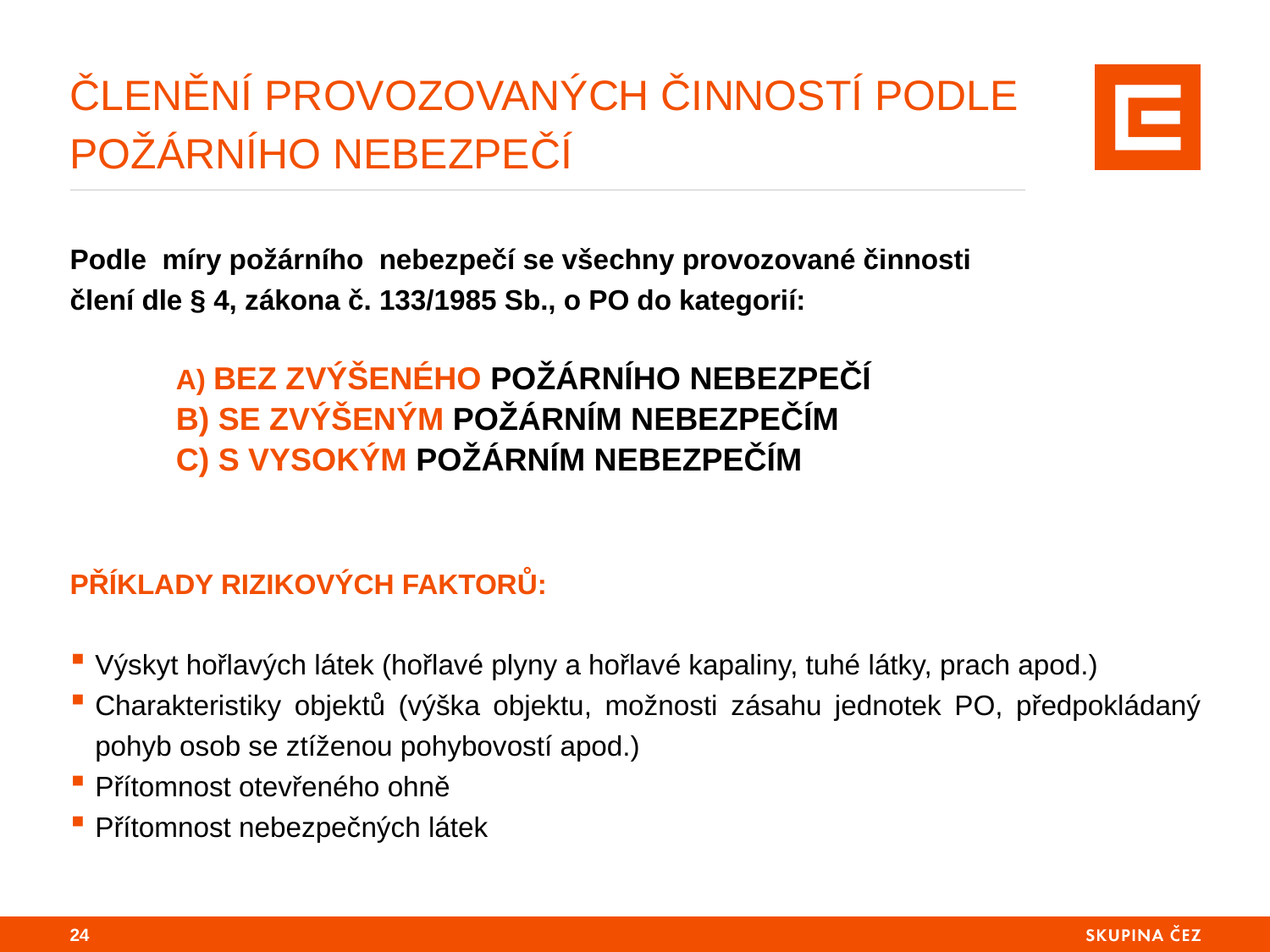

# ČLENĚNÍ PROVOZOVANÝCH ČINNOSTÍ PODLE POŽÁRNÍHO NEBEZPEČÍ
Podle  míry požárního  nebezpečí se všechny provozované činnosti
člení dle § 4, zákona č. 133/1985 Sb., o PO do kategorií:

PŘÍKLADY RIZIKOVÝCH FAKTORŮ:

Výskyt hořlavých látek (hořlavé plyny a hořlavé kapaliny, tuhé látky, prach apod.)
Charakteristiky objektů (výška objektu, možnosti zásahu jednotek PO, předpokládaný pohyb osob se ztíženou pohybovostí apod.)
Přítomnost otevřeného ohně
Přítomnost nebezpečných látek

A) BEZ ZVÝŠENÉHO POŽÁRNÍHO NEBEZPEČÍ
B) SE ZVÝŠENÝM POŽÁRNÍM NEBEZPEČÍM
C) S VYSOKÝM POŽÁRNÍM NEBEZPEČÍM

24